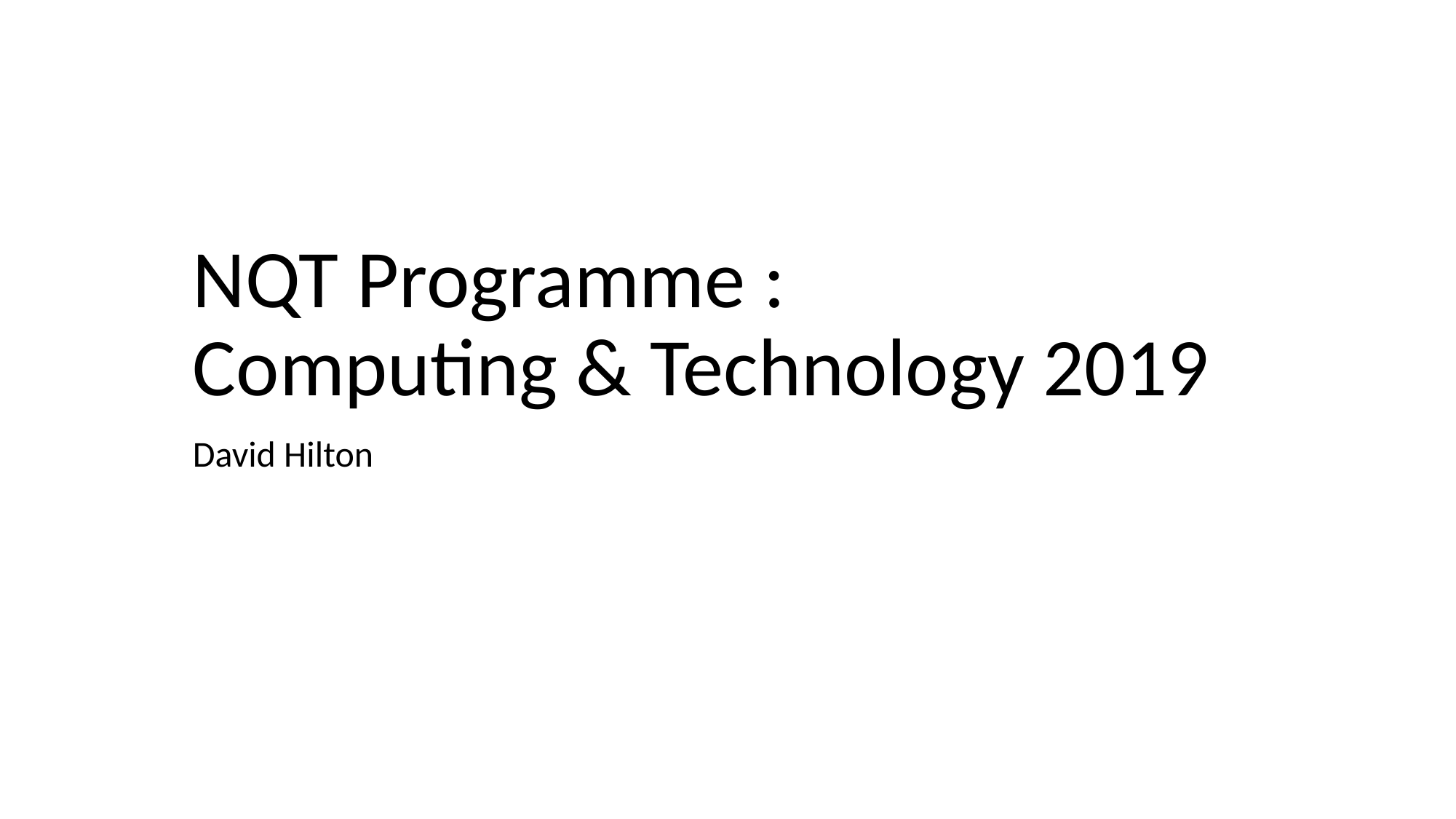

# NQT Programme : Computing & Technology 2019
David Hilton